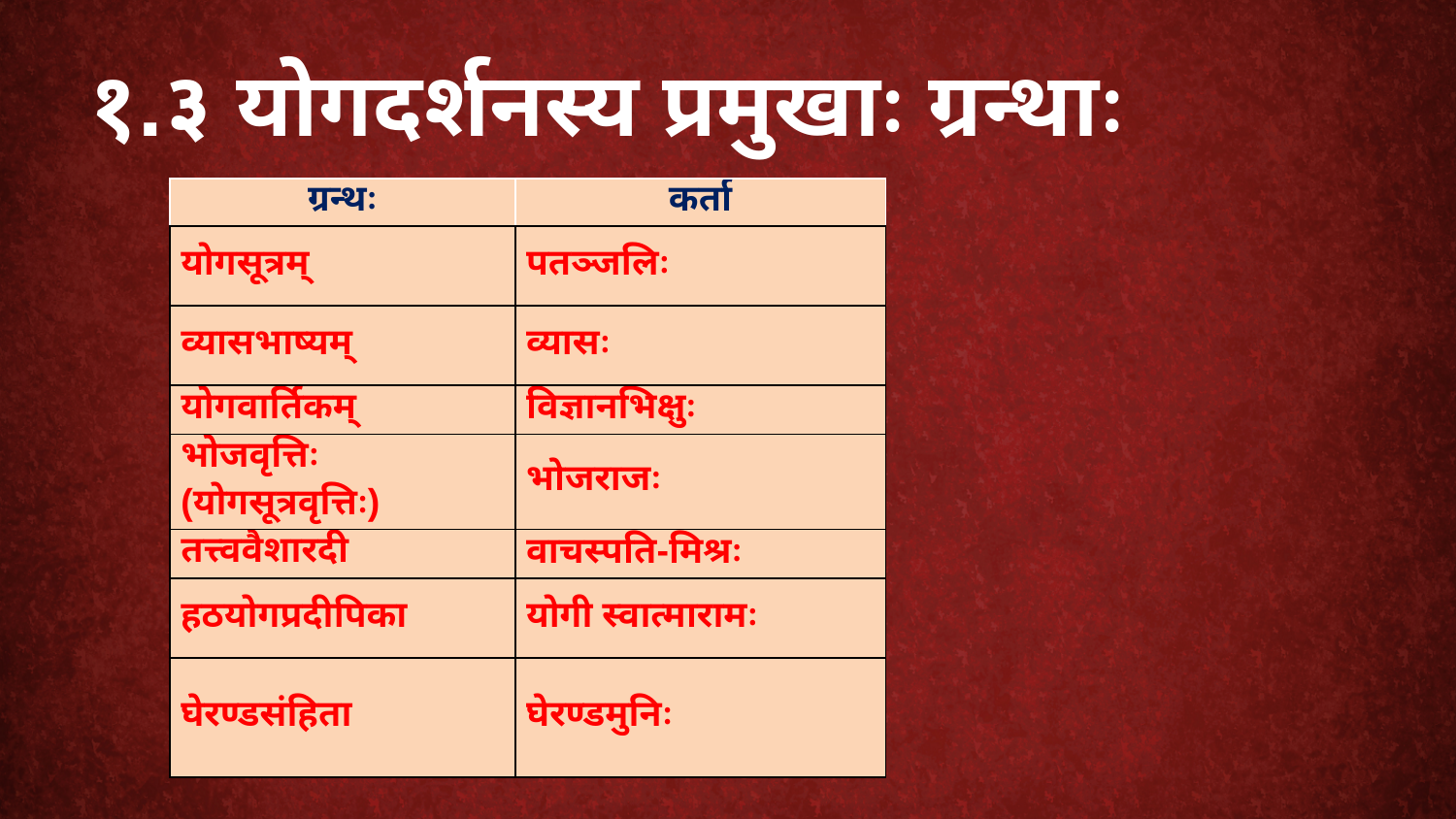

# १.३ योगदर्शनस्य प्रमुखाः ग्रन्थाः
| ग्रन्थः | कर्ता |
| --- | --- |
| योगसूत्रम् | पतञ्जलिः |
| व्यासभाष्यम् | व्यासः |
| योगवार्तिकम् | विज्ञानभिक्षुः |
| भोजवृत्तिः (योगसूत्रवृत्तिः) | भोजराजः |
| तत्त्ववैशारदी | वाचस्पति-मिश्रः |
| हठयोगप्रदीपिका | योगी स्वात्मारामः |
| घेरण्डसंहिता | घेरण्डमुनिः |